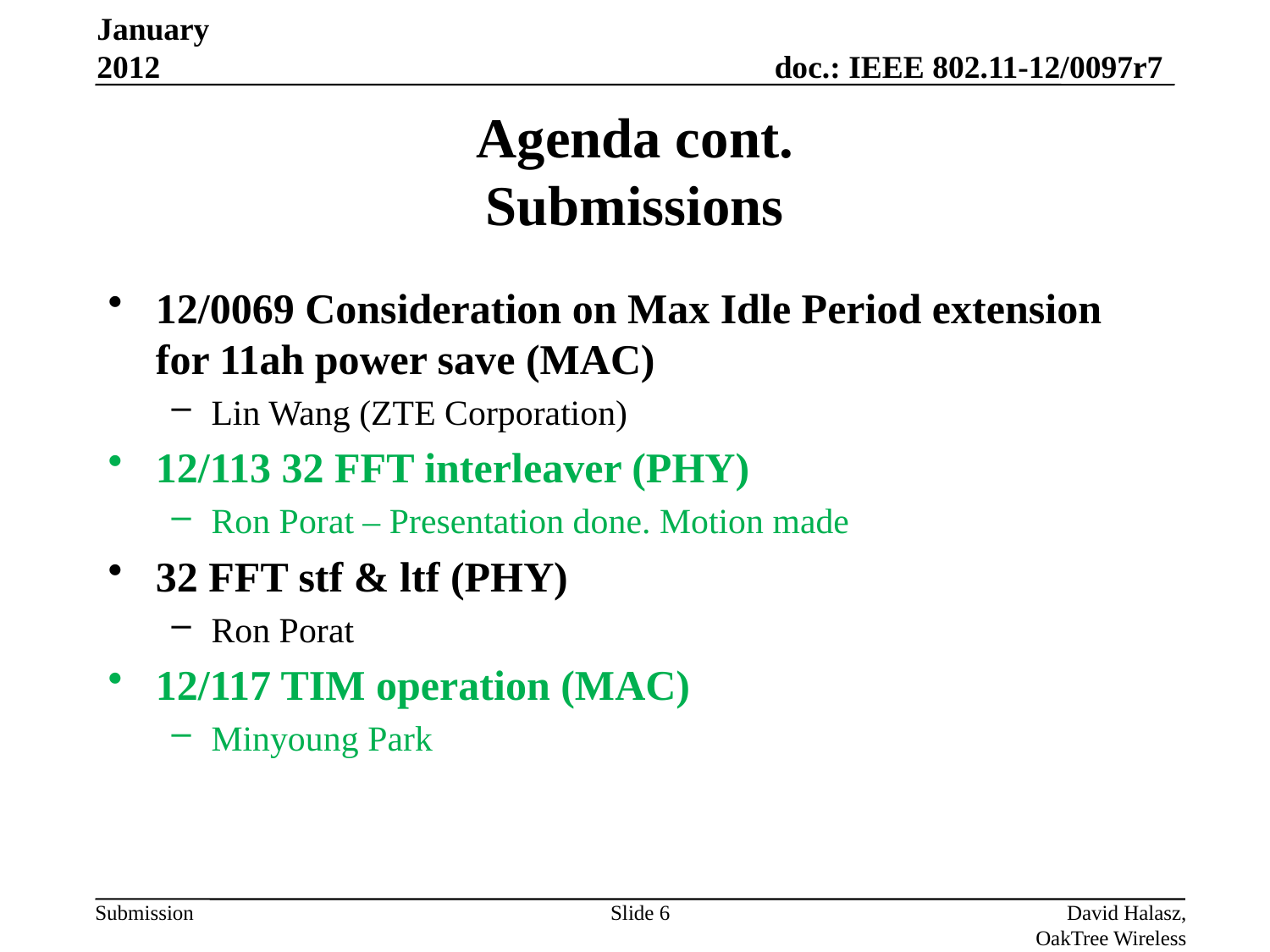

January 2012
# Agenda cont. Submissions
12/0069 Consideration on Max Idle Period extension for 11ah power save (MAC)
Lin Wang (ZTE Corporation)
12/113 32 FFT interleaver (PHY)
Ron Porat – Presentation done. Motion made
32 FFT stf & ltf (PHY)
Ron Porat
12/117 TIM operation (MAC)
Minyoung Park

Slide 6
David Halasz, OakTree Wireless